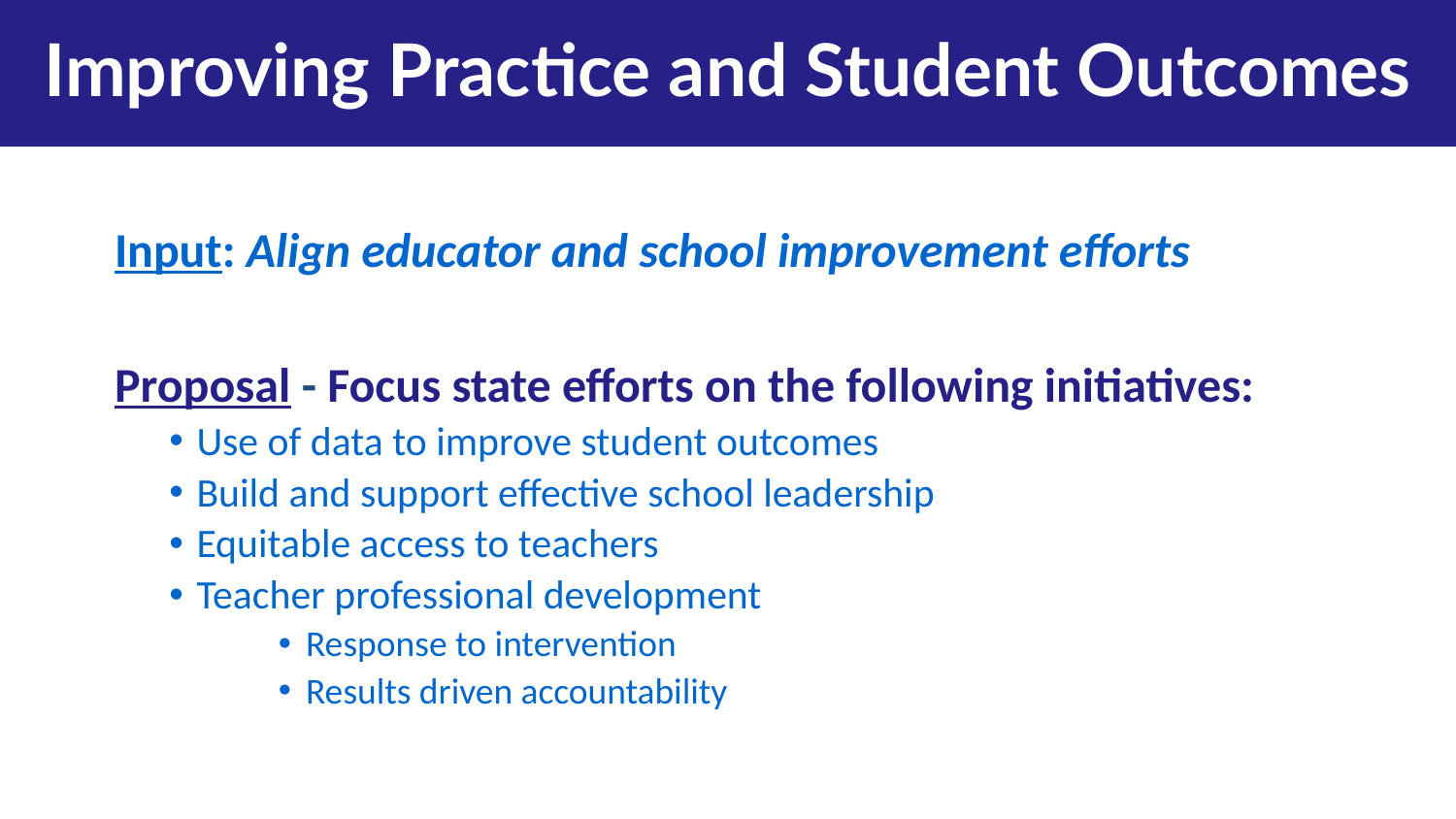

# Improving Practice and Student Outcomes
Input: Align educator and school improvement efforts

Proposal - Focus state efforts on the following initiatives:
Use of data to improve student outcomes
Build and support effective school leadership
Equitable access to teachers
Teacher professional development
Response to intervention
Results driven accountability